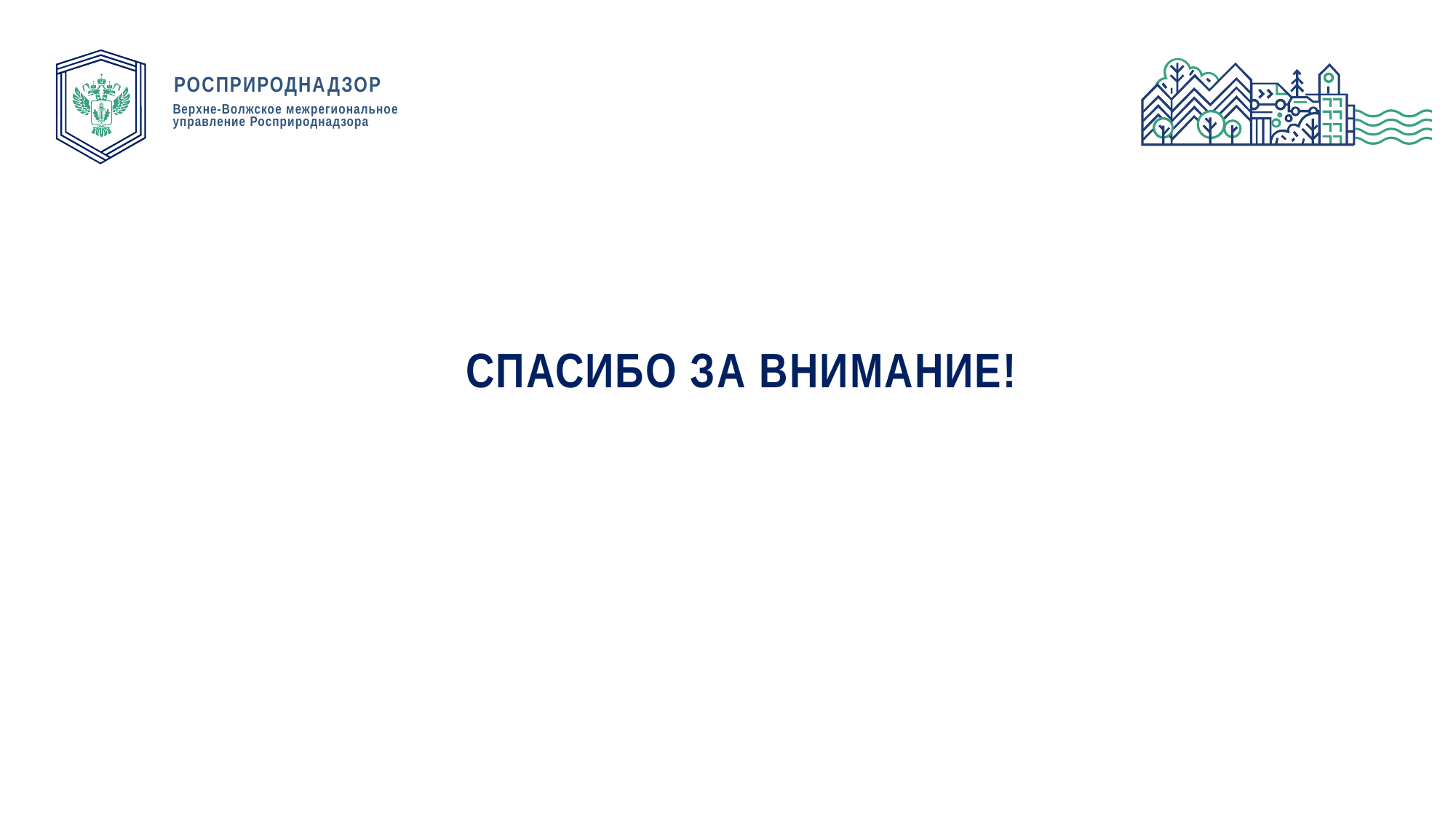

РОСПРИРОДНАДЗОР
Верхне-Волжское межрегиональное управление Росприроднадзора
СПАСИБО ЗА ВНИМАНИЕ!
7